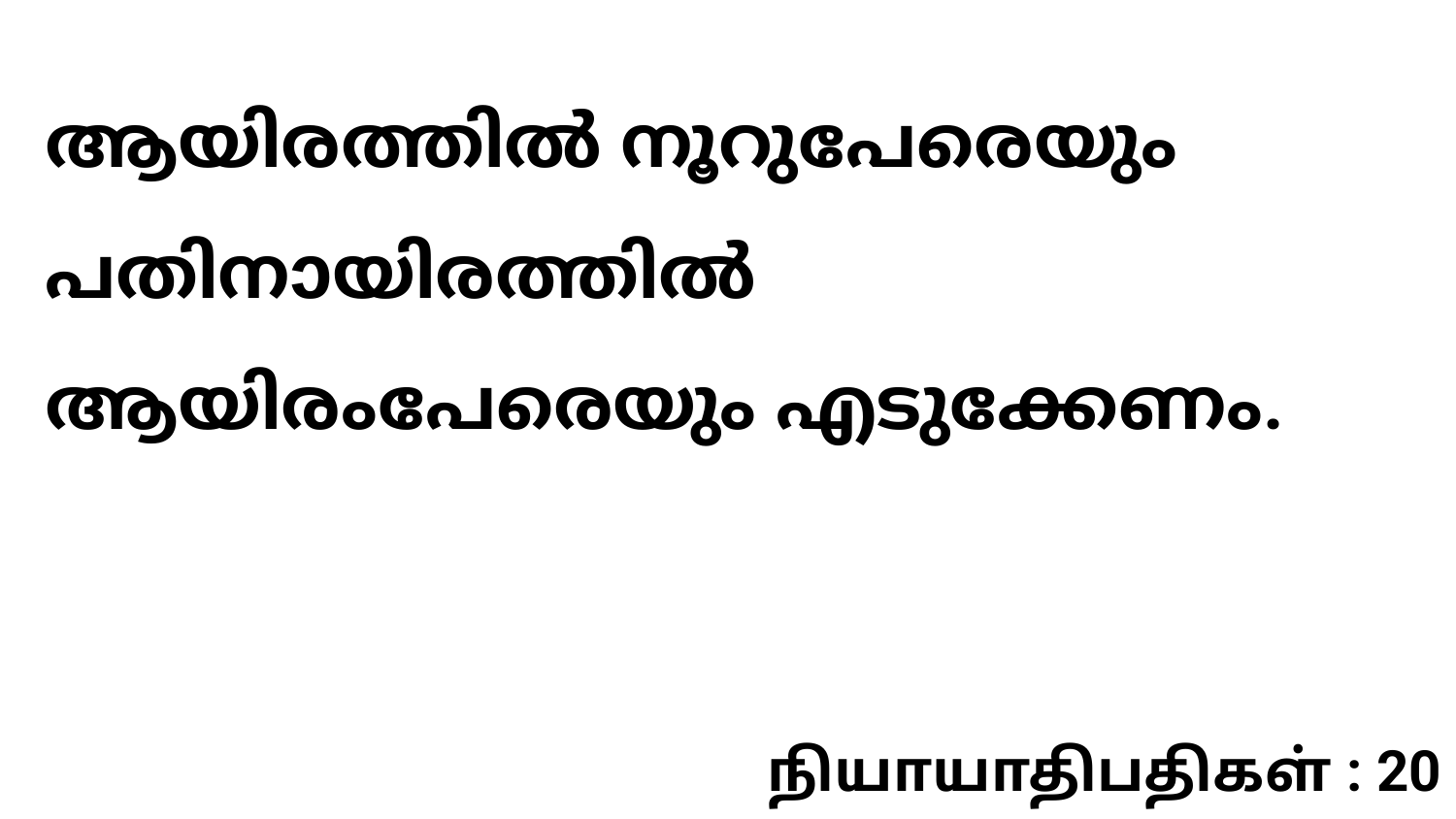

ആയിരത്തിൽ നൂറുപേരെയും പതിനായിരത്തിൽ ആയിരംപേരെയും എടുക്കേണം.
நியாயாதிபதிகள் : 20